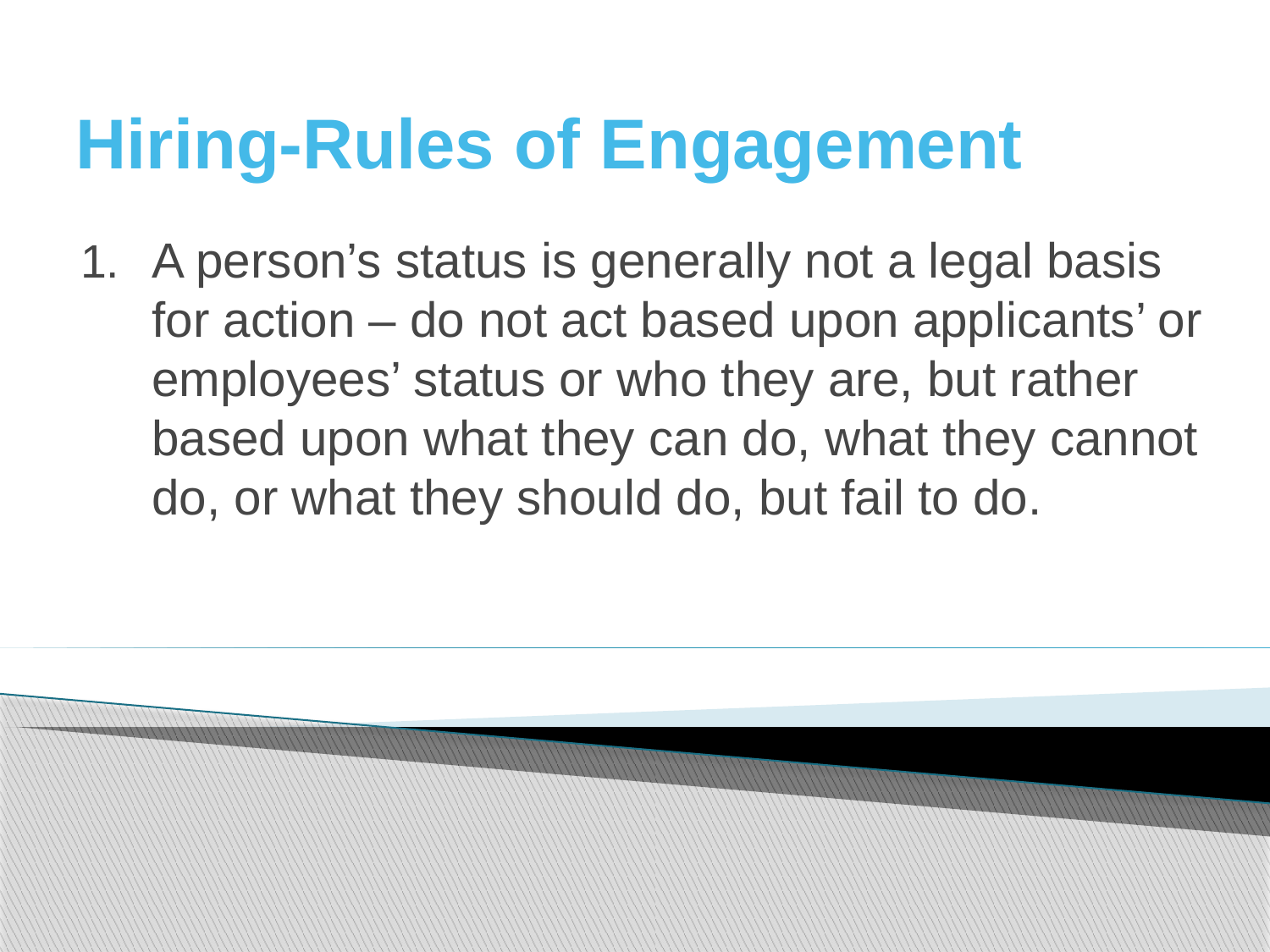

# Hiring-Rules of Engagement
A person’s status is generally not a legal basis for action – do not act based upon applicants’ or employees’ status or who they are, but rather based upon what they can do, what they cannot do, or what they should do, but fail to do.